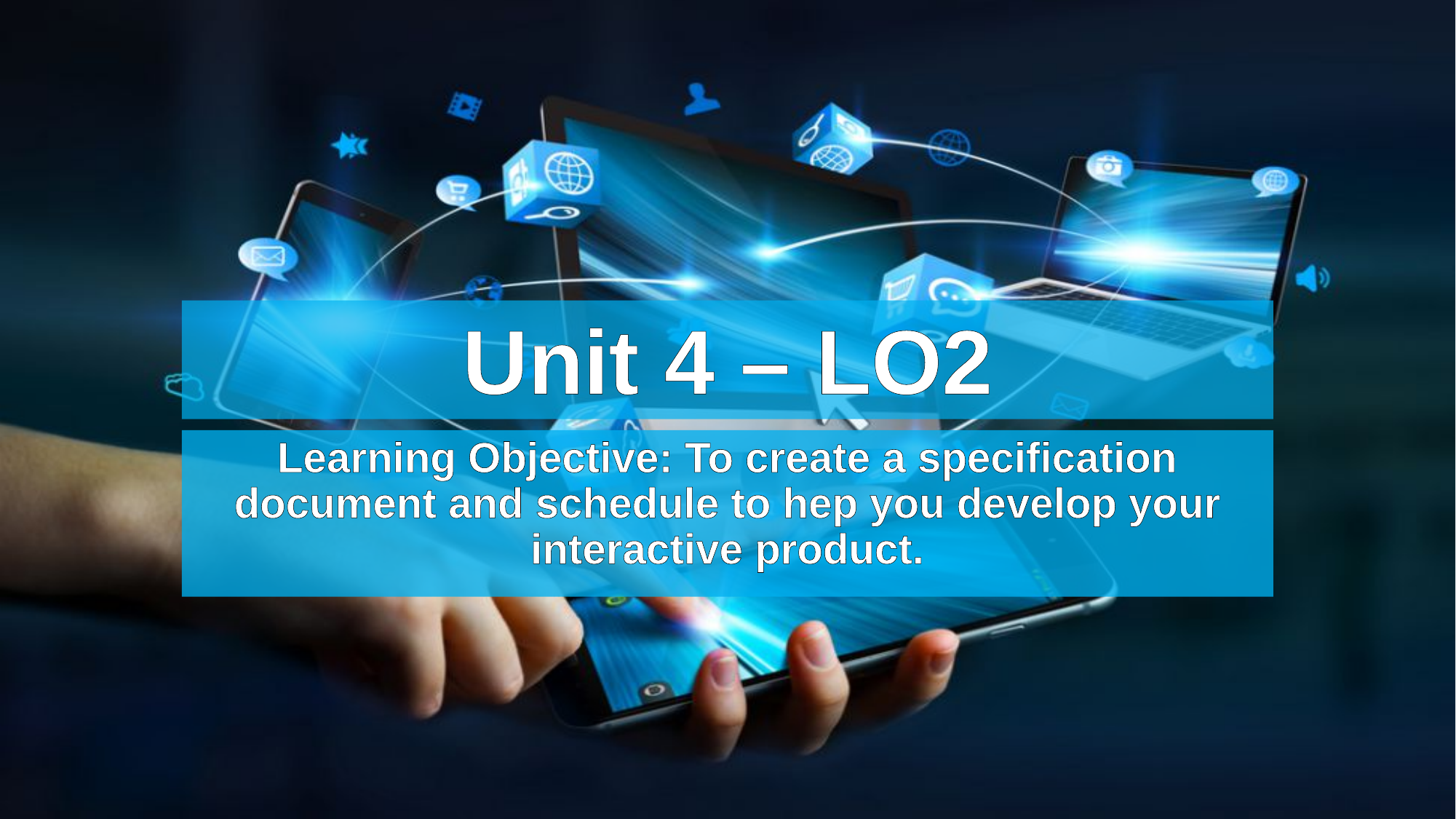

# Unit 4 – LO2
Learning Objective: To create a specification document and schedule to hep you develop your interactive product.